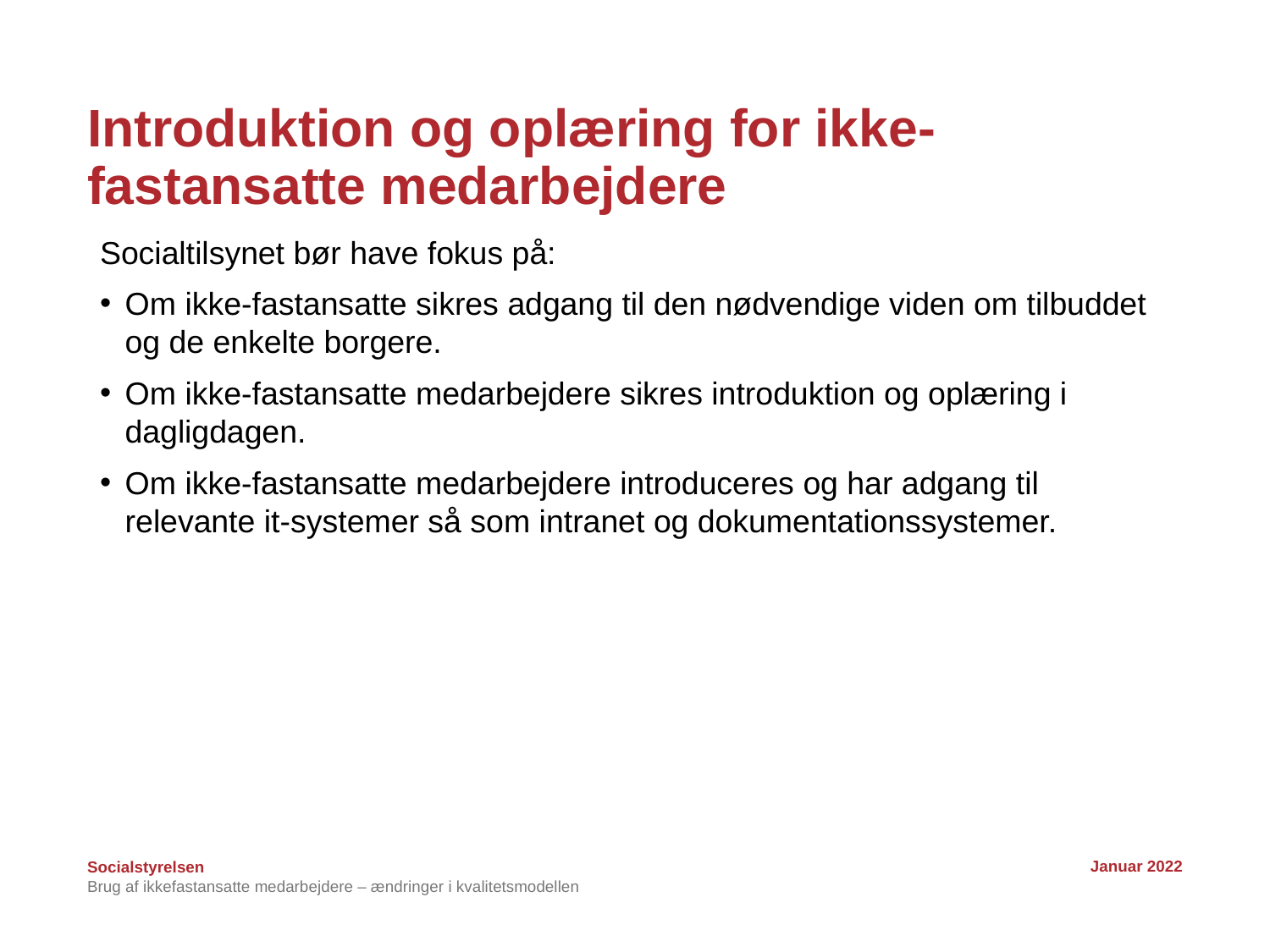

# Introduktion og oplæring for ikke-fastansatte medarbejdere
Socialtilsynet bør have fokus på:
Om ikke-fastansatte sikres adgang til den nødvendige viden om tilbuddet og de enkelte borgere.
Om ikke-fastansatte medarbejdere sikres introduktion og oplæring i dagligdagen.
Om ikke-fastansatte medarbejdere introduceres og har adgang til relevante it-systemer så som intranet og dokumentationssystemer.

Januar 2022
Brug af ikkefastansatte medarbejdere – ændringer i kvalitetsmodellen
23